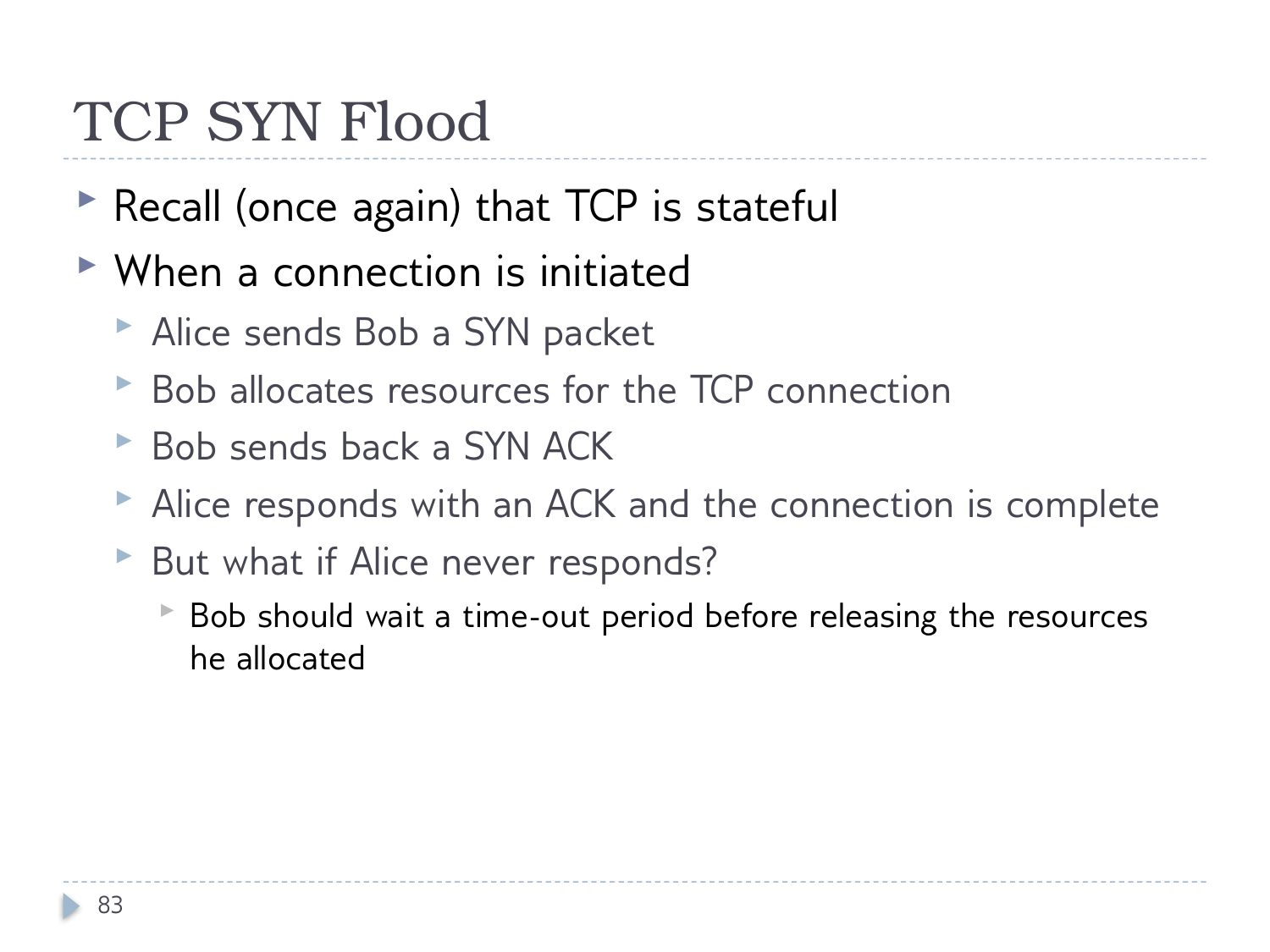

# TCP SYN Flood
Recall (once again) that TCP is stateful
When a connection is initiated
Alice sends Bob a SYN packet
Bob allocates resources for the TCP connection
Bob sends back a SYN ACK
Alice responds with an ACK and the connection is complete
But what if Alice never responds?
Bob should wait a time-out period before releasing the resources he allocated

83